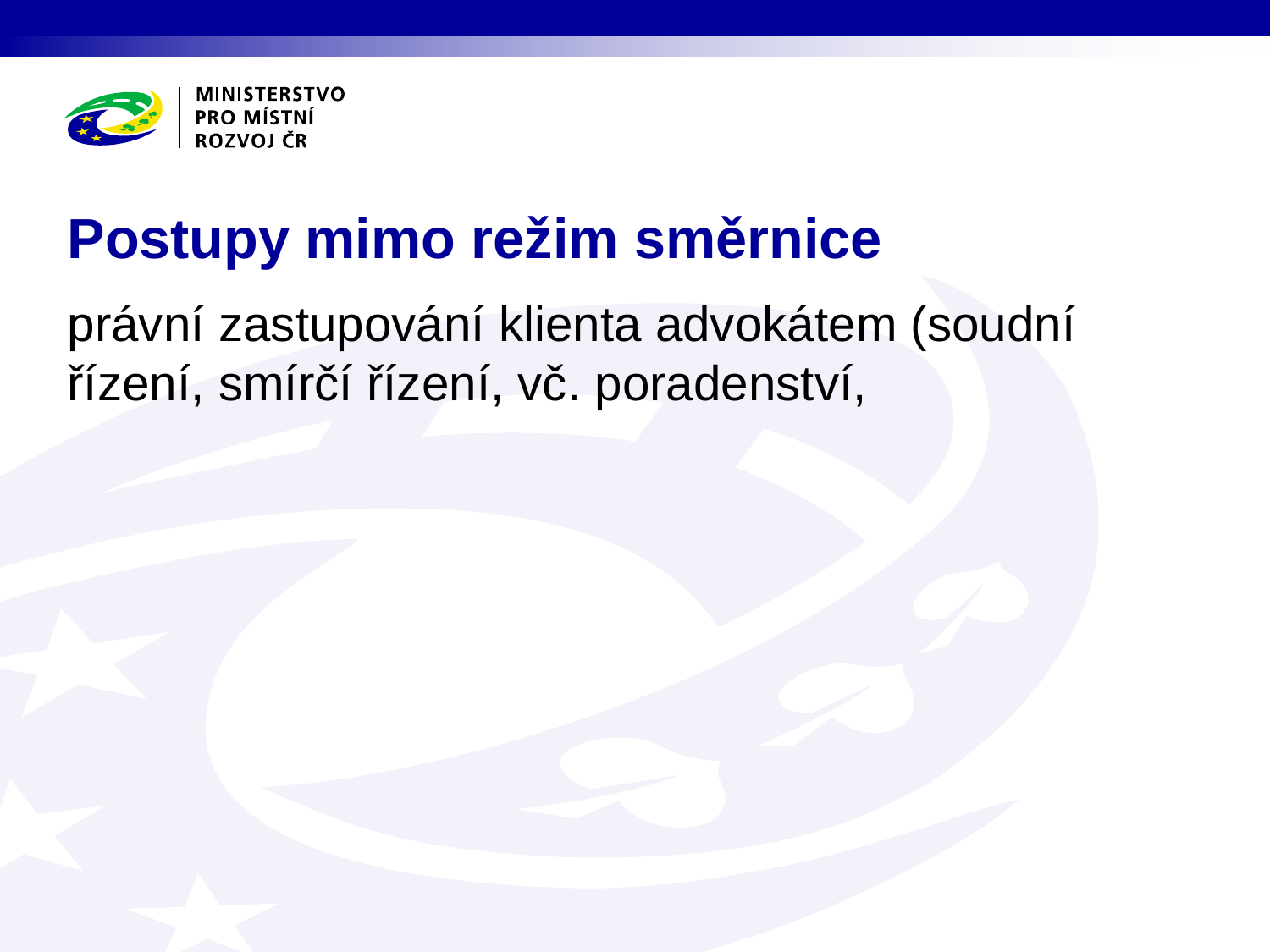

# Postupy mimo režim směrnice
právní zastupování klienta advokátem (soudní řízení, smírčí řízení, vč. poradenství,